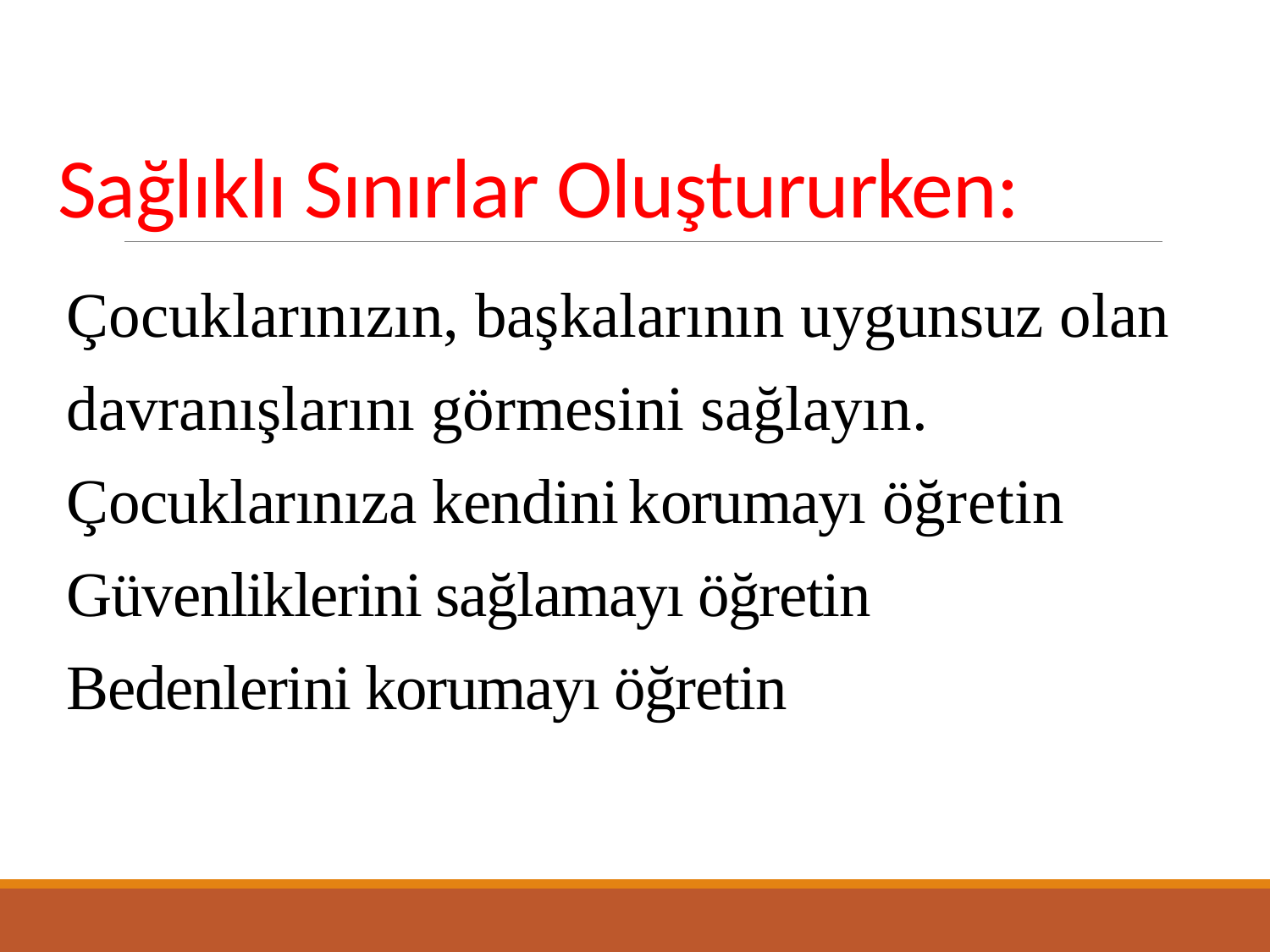

# Sağlıklı Sınırlar Oluştururken:
Çocuklarınızın, başkalarının uygunsuz olan
davranışlarını görmesini sağlayın.
Çocuklarınıza kendini korumayı öğretin
Güvenliklerini sağlamayı öğretin
Bedenlerini korumayı öğretin